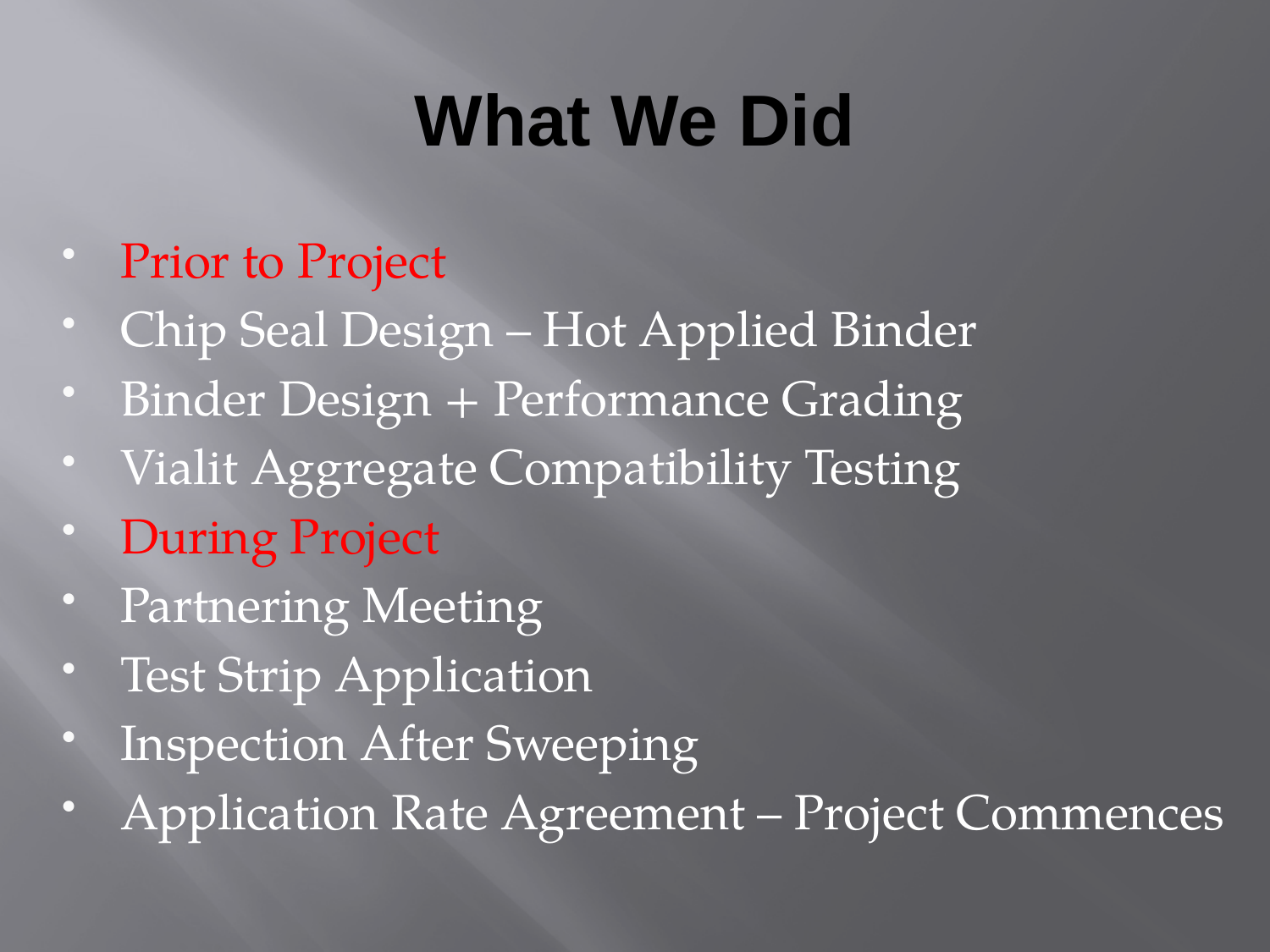

# What We Did
Prior to Project
Chip Seal Design – Hot Applied Binder
Binder Design + Performance Grading
Vialit Aggregate Compatibility Testing
During Project
Partnering Meeting
Test Strip Application
Inspection After Sweeping
Application Rate Agreement – Project Commences